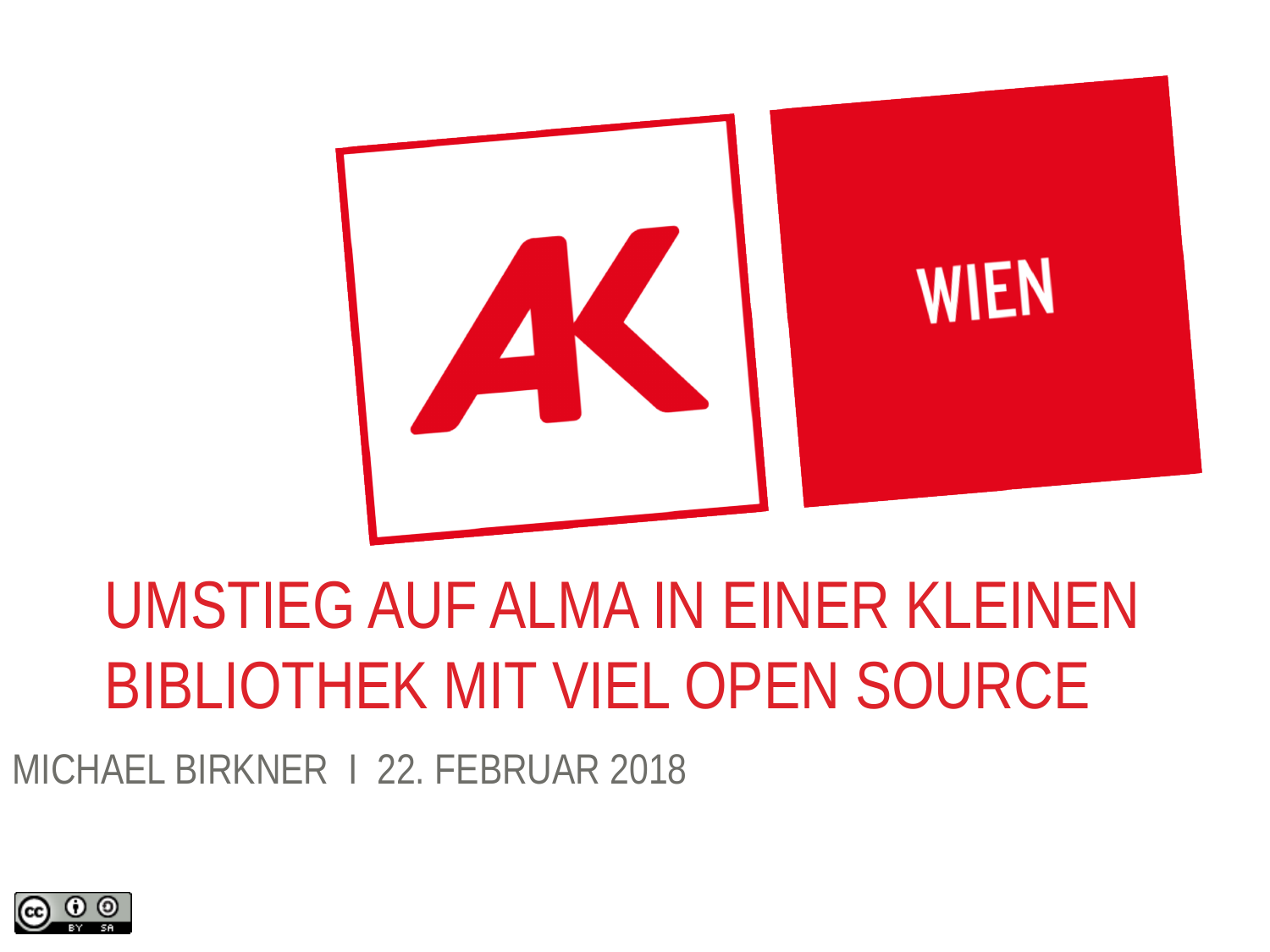

# Umstieg auf Alma in einer kleinen Bibliothek mit viel Open Source
Michael Birkner  I  22. Februar 2018